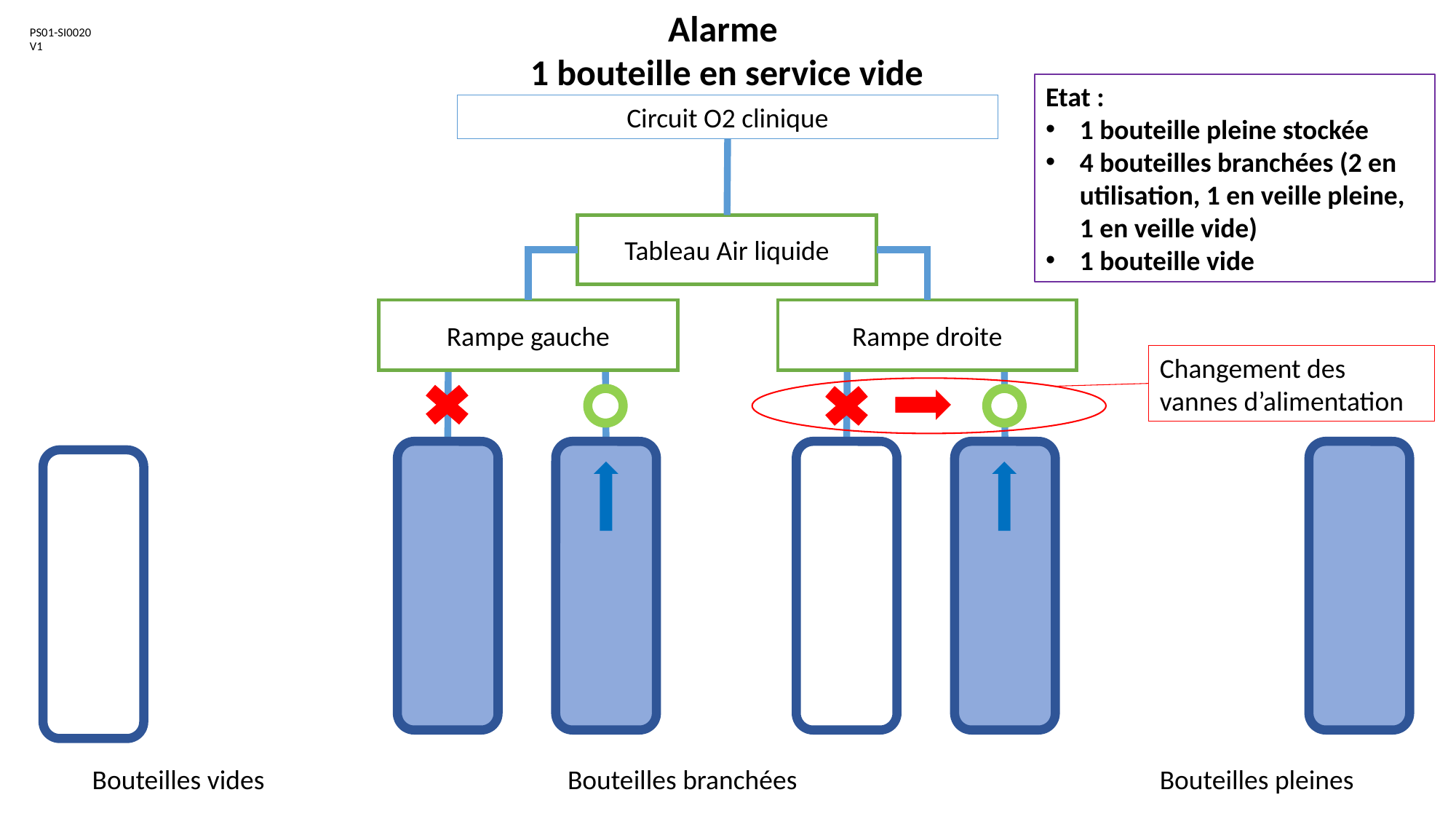

Alarme
1 bouteille en service vide
PS01-SI0020
V1
Etat :
1 bouteille pleine stockée
4 bouteilles branchées (2 en utilisation, 1 en veille pleine, 1 en veille vide)
1 bouteille vide
Circuit O2 clinique
Tableau Air liquide
Rampe gauche
Rampe droite
Changement des vannes d’alimentation

Bouteilles vides
Bouteilles branchées
Bouteilles pleines